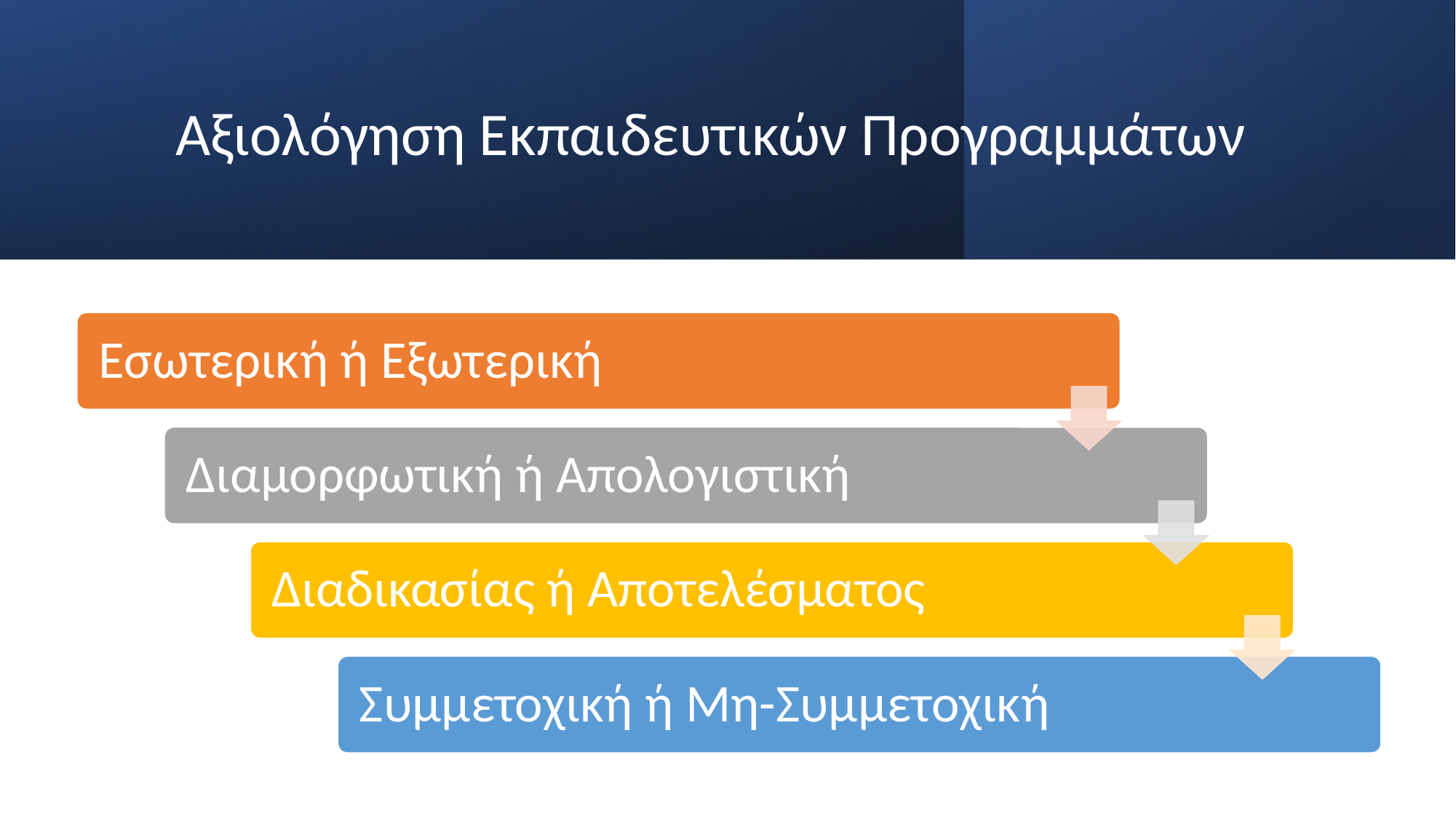

# Αξιολόγηση Εκπαιδευτικών Προγραμμάτων
Εσωτερική ή Εξωτερική
Διαμορφωτική ή Απολογιστική
Διαδικασίας ή Αποτελέσματος
Συμμετοχική ή Μη-Συμμετοχική